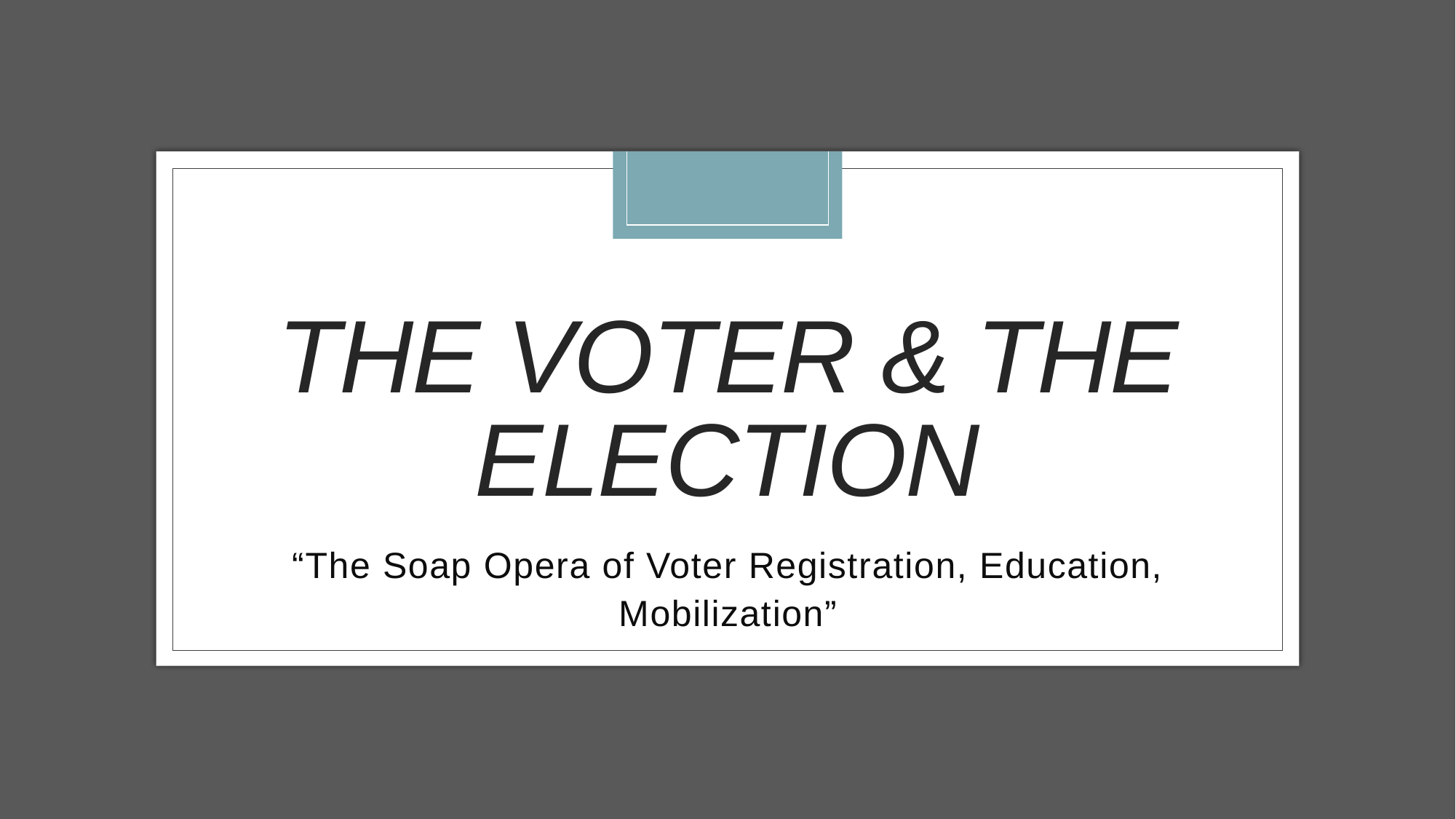

# THE VOTER & THE ELECTION
“The Soap Opera of Voter Registration, Education, Mobilization”